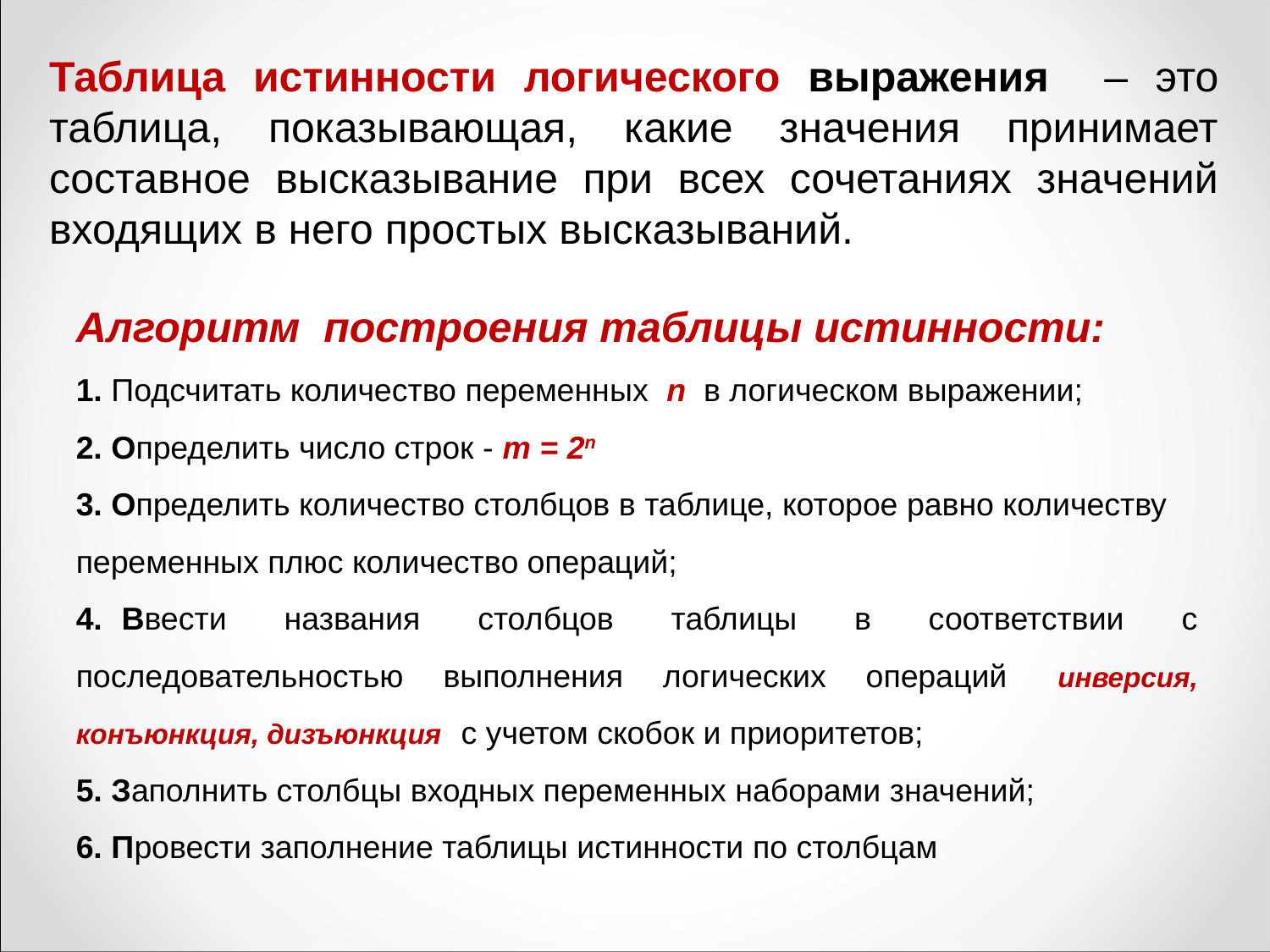

Таблица истинности логического выражения  – это таблица, показывающая, какие значения принимает составное высказывание при всех сочетаниях значений входящих в него простых высказываний.
Алгоритм  построения таблицы истинности:
1. Подсчитать количество переменных  n  в логическом выражении;
2. Определить число строк - m = 2n;
3. Определить количество столбцов в таблице, которое равно количеству переменных плюс количество операций;
4. Ввести   названия   столбцов   таблицы   в   соответствии   с последовательностью выполнения логических операций (инверсия, конъюнкция, дизъюнкция) с учетом скобок и приоритетов;
5. Заполнить столбцы входных переменных наборами значений;
6. Провести заполнение таблицы истинности по столбцам.